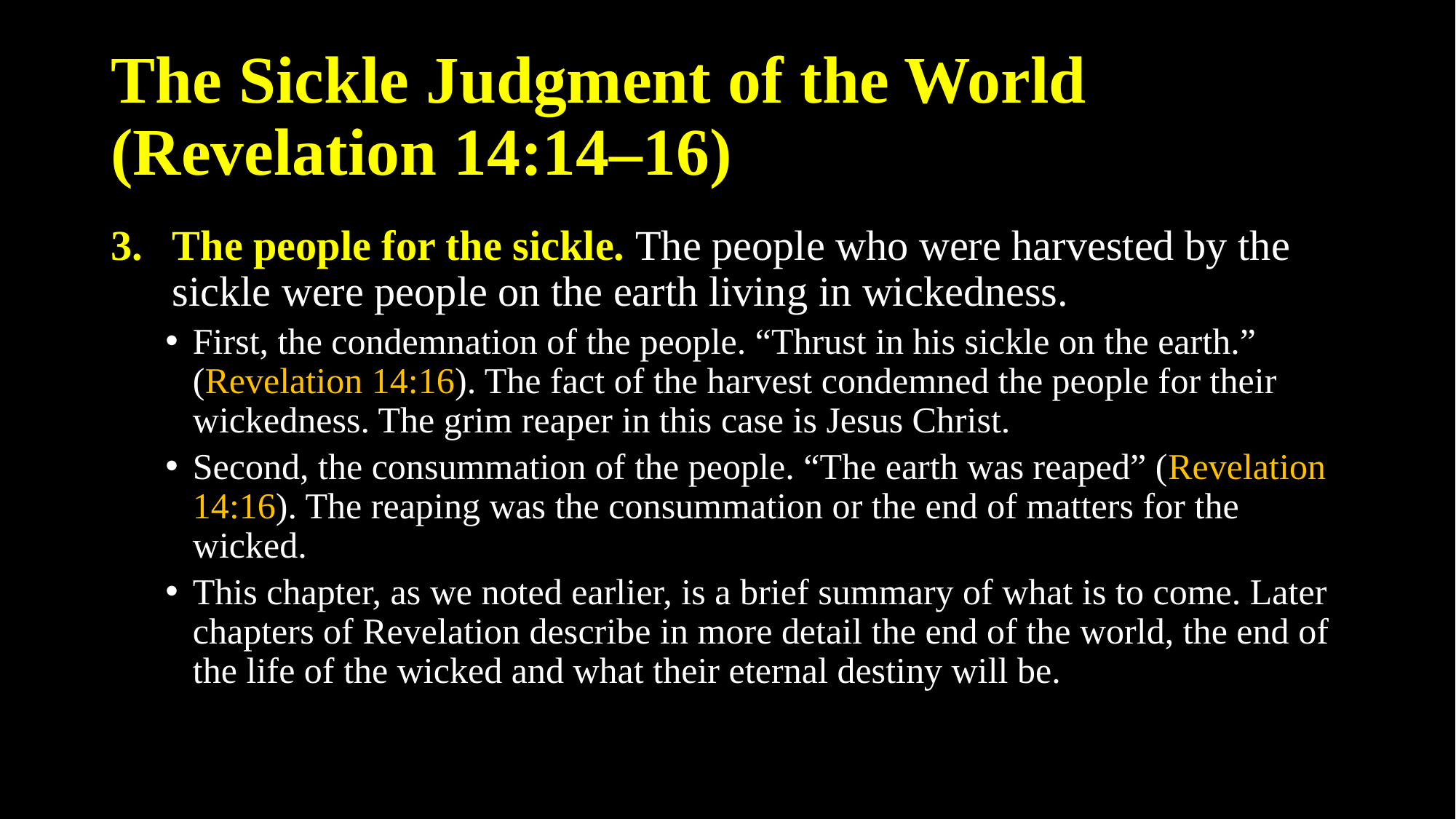

# The Sickle Judgment of the World (Revelation 14:14–16)
The people for the sickle. The people who were harvested by the sickle were people on the earth living in wickedness.
First, the condemnation of the people. “Thrust in his sickle on the earth.” (Revelation 14:16). The fact of the harvest condemned the people for their wickedness. The grim reaper in this case is Jesus Christ.
Second, the consummation of the people. “The earth was reaped” (Revelation 14:16). The reaping was the consummation or the end of matters for the wicked.
This chapter, as we noted earlier, is a brief summary of what is to come. Later chapters of Revelation describe in more detail the end of the world, the end of the life of the wicked and what their eternal destiny will be.